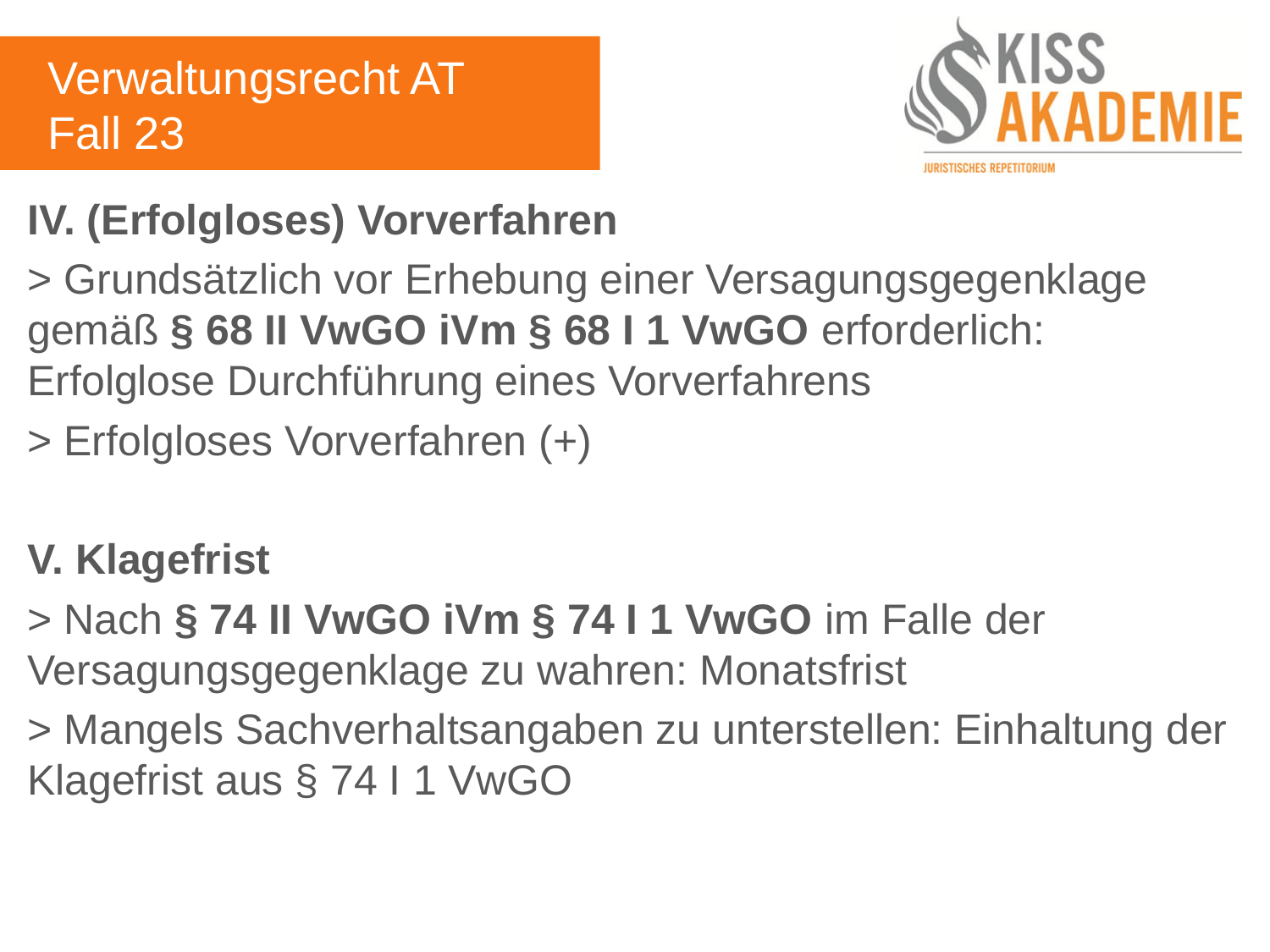

Verwaltungsrecht AT
Fall 23
IV. (Erfolgloses) Vorverfahren
> Grundsätzlich vor Erhebung einer Versagungsgegenklage gemäß § 68 II VwGO iVm § 68 I 1 VwGO erforderlich: Erfolglose Durchführung eines Vorverfahrens
> Erfolgloses Vorverfahren (+)

V. Klagefrist
> Nach § 74 II VwGO iVm § 74 I 1 VwGO im Falle der Versagungsgegenklage zu wahren: Monatsfrist
> Mangels Sachverhaltsangaben zu unterstellen: Einhaltung der Klagefrist aus § 74 I 1 VwGO